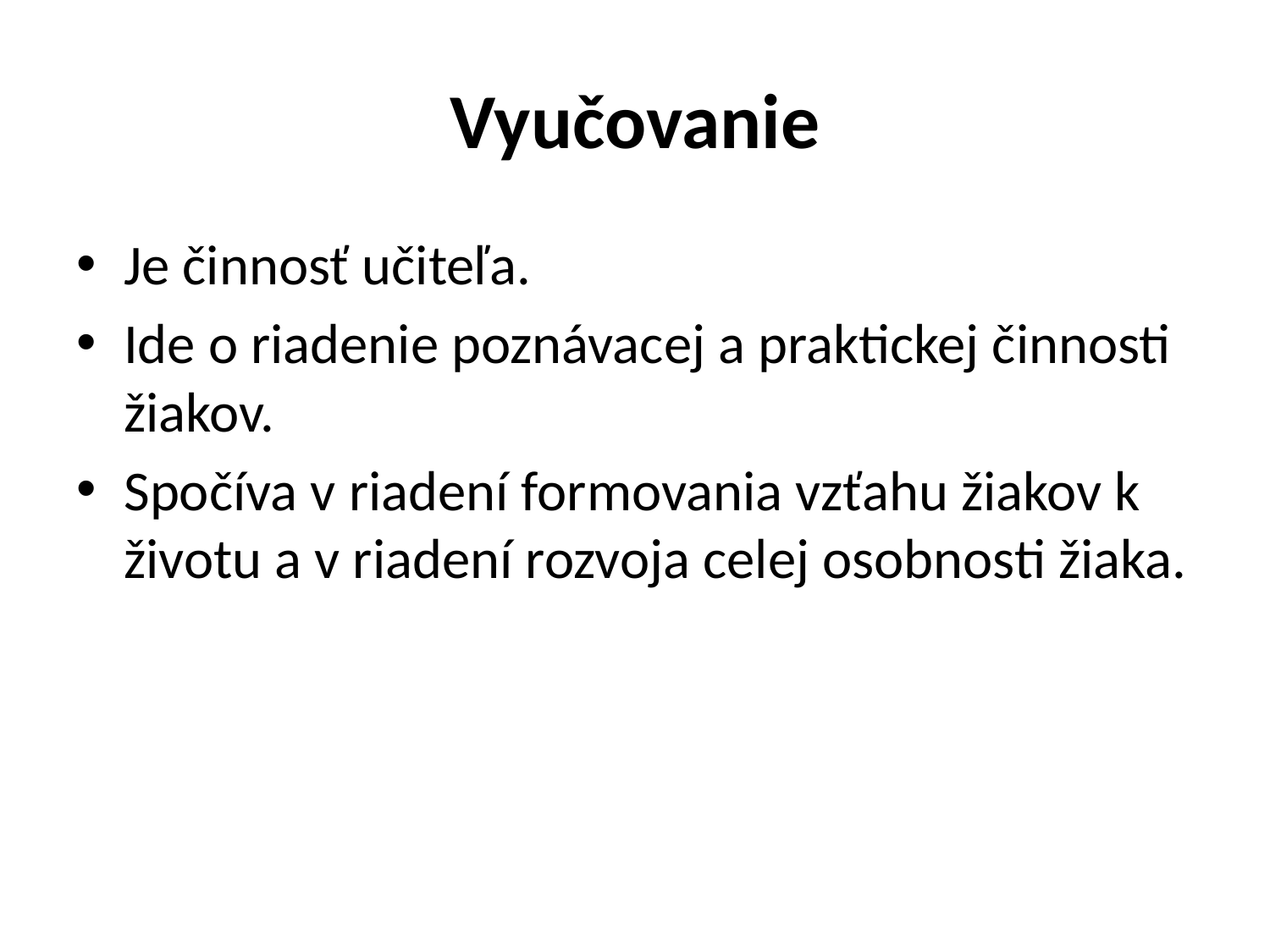

# Vyučovanie
Je činnosť učiteľa.
Ide o riadenie poznávacej a praktickej činnosti žiakov.
Spočíva v riadení formovania vzťahu žiakov k životu a v riadení rozvoja celej osobnosti žiaka.